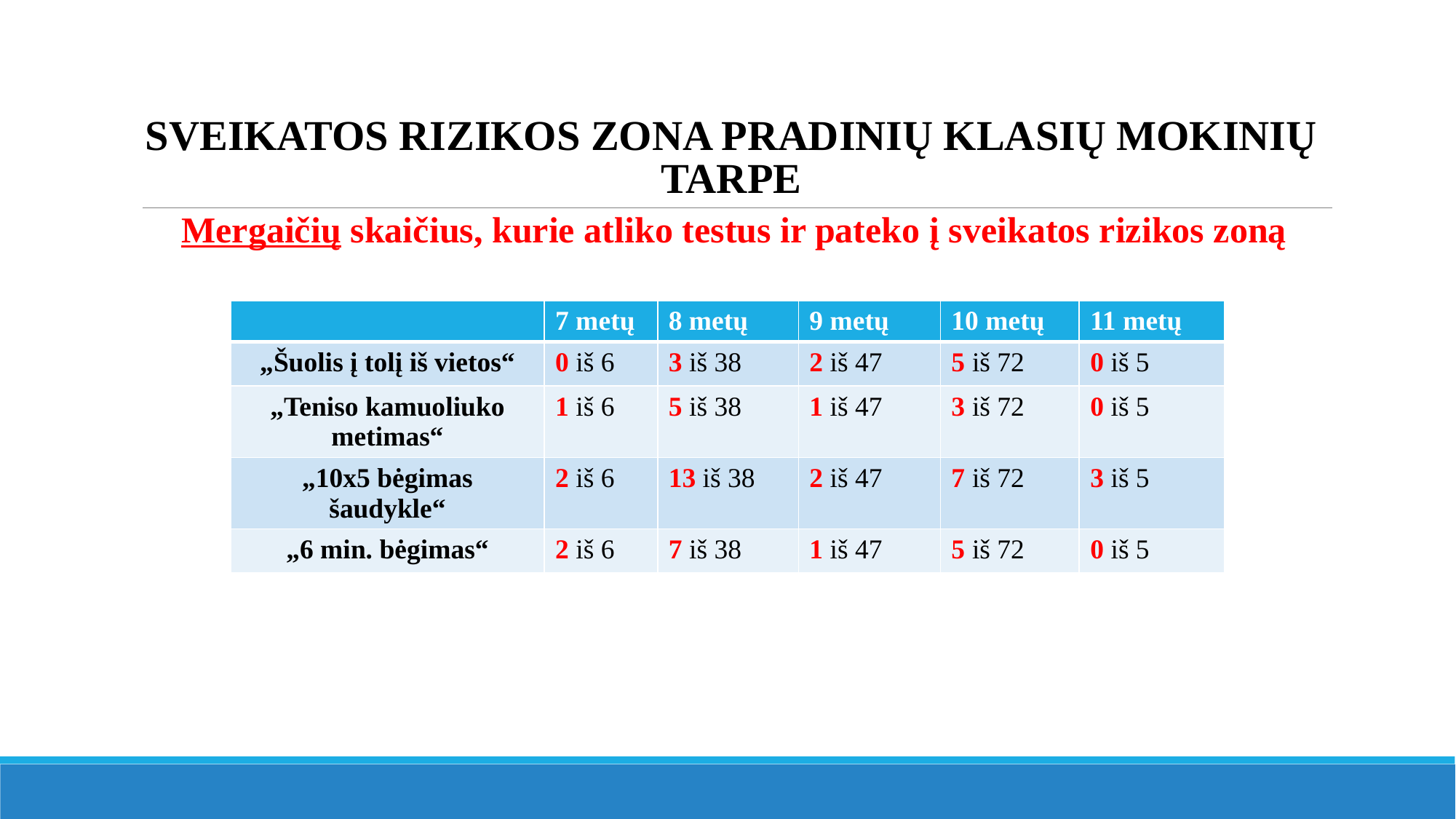

# Sveikatos rizikos zona pradinių klasių mokinių tarpe
Mergaičių skaičius, kurie atliko testus ir pateko į sveikatos rizikos zoną
|  | 7 metų | 8 metų | 9 metų | 10 metų | 11 metų |
| --- | --- | --- | --- | --- | --- |
| „Šuolis į tolį iš vietos“ | 0 iš 6 | 3 iš 38 | 2 iš 47 | 5 iš 72 | 0 iš 5 |
| „Teniso kamuoliuko metimas“ | 1 iš 6 | 5 iš 38 | 1 iš 47 | 3 iš 72 | 0 iš 5 |
| „10x5 bėgimas šaudykle“ | 2 iš 6 | 13 iš 38 | 2 iš 47 | 7 iš 72 | 3 iš 5 |
| „6 min. bėgimas“ | 2 iš 6 | 7 iš 38 | 1 iš 47 | 5 iš 72 | 0 iš 5 |